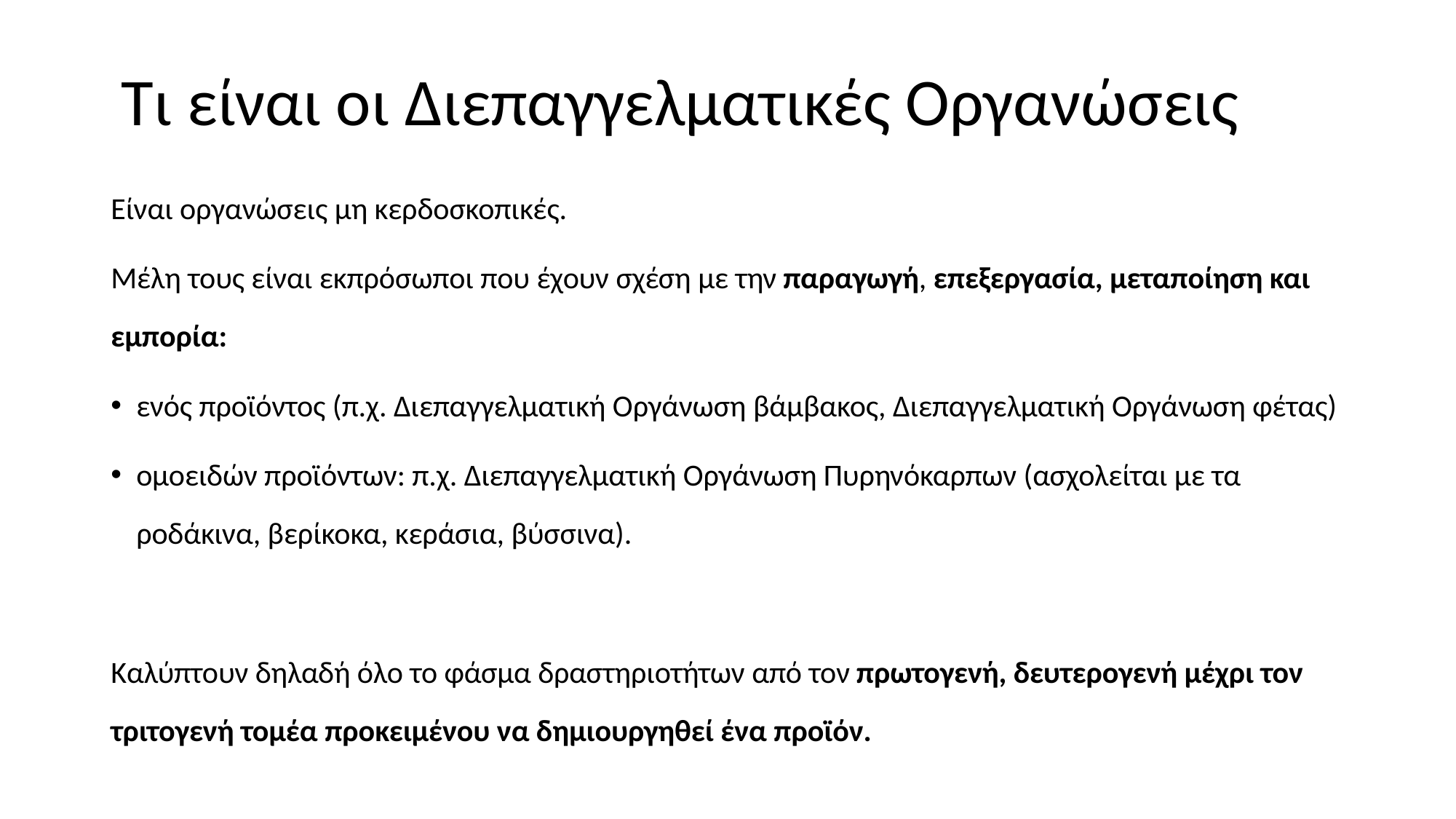

# Τι είναι οι Διεπαγγελματικές Οργανώσεις
Είναι οργανώσεις μη κερδοσκοπικές.
Μέλη τους είναι εκπρόσωποι που έχουν σχέση με την παραγωγή, επεξεργασία, μεταποίηση και εμπορία:
ενός προϊόντος (π.χ. Διεπαγγελματική Οργάνωση βάμβακος, Διεπαγγελματική Οργάνωση φέτας)
ομοειδών προϊόντων: π.χ. Διεπαγγελματική Οργάνωση Πυρηνόκαρπων (ασχολείται με τα ροδάκινα, βερίκοκα, κεράσια, βύσσινα).

Καλύπτουν δηλαδή όλο το φάσμα δραστηριοτήτων από τον πρωτογενή, δευτερογενή μέχρι τον τριτογενή τομέα προκειμένου να δημιουργηθεί ένα προϊόν.